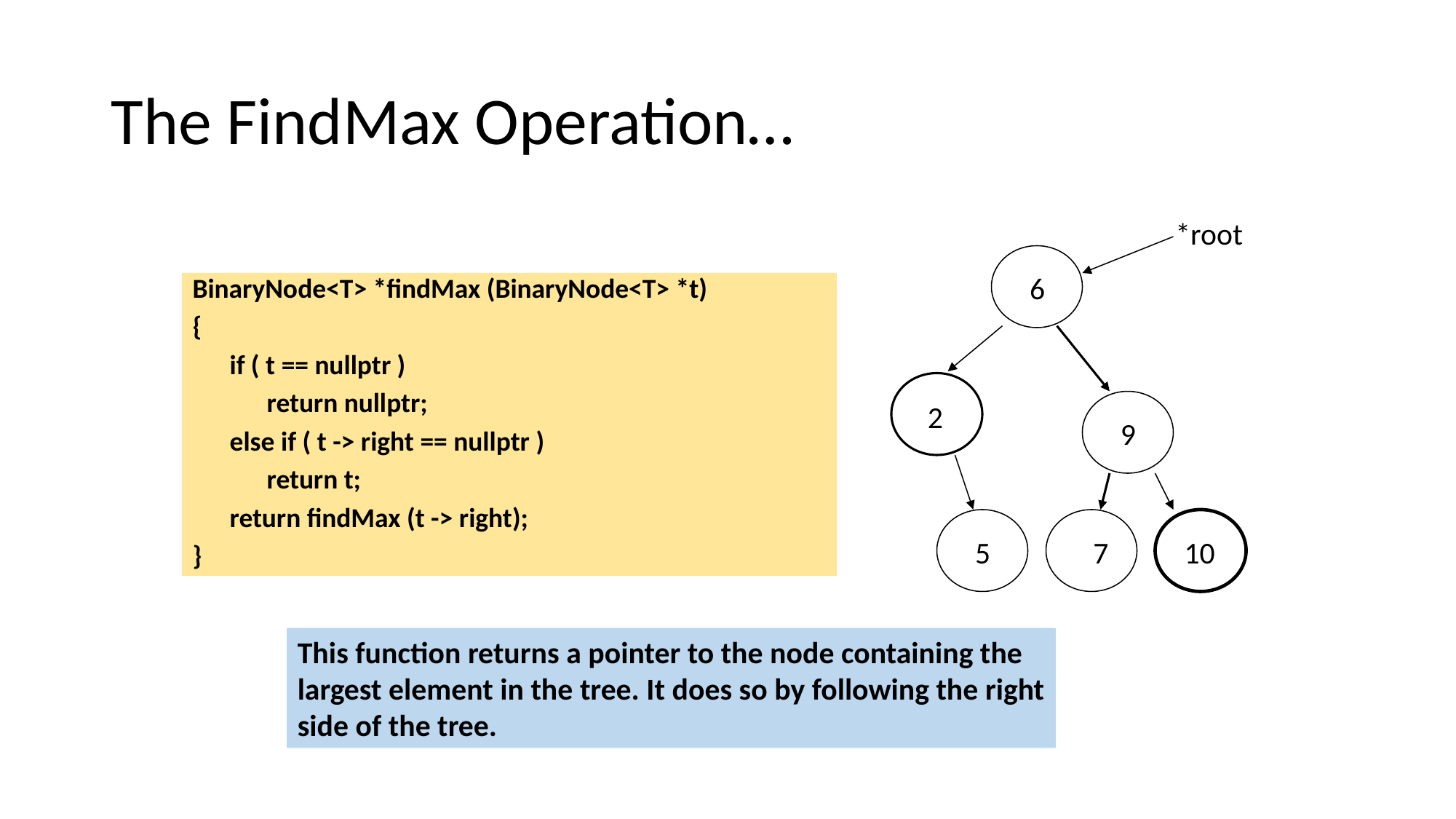

# The FindMax Operation…
*root

6
BinaryNode<T> *findMax (BinaryNode<T> *t)
{
      if ( t == nullptr )
            return nullptr;
      else if ( t -> right == nullptr )
            return t;
      return findMax (t -> right);
}

2
9

5
7
10
This function returns a pointer to the node containing the
largest element in the tree. It does so by following the right
side of the tree.